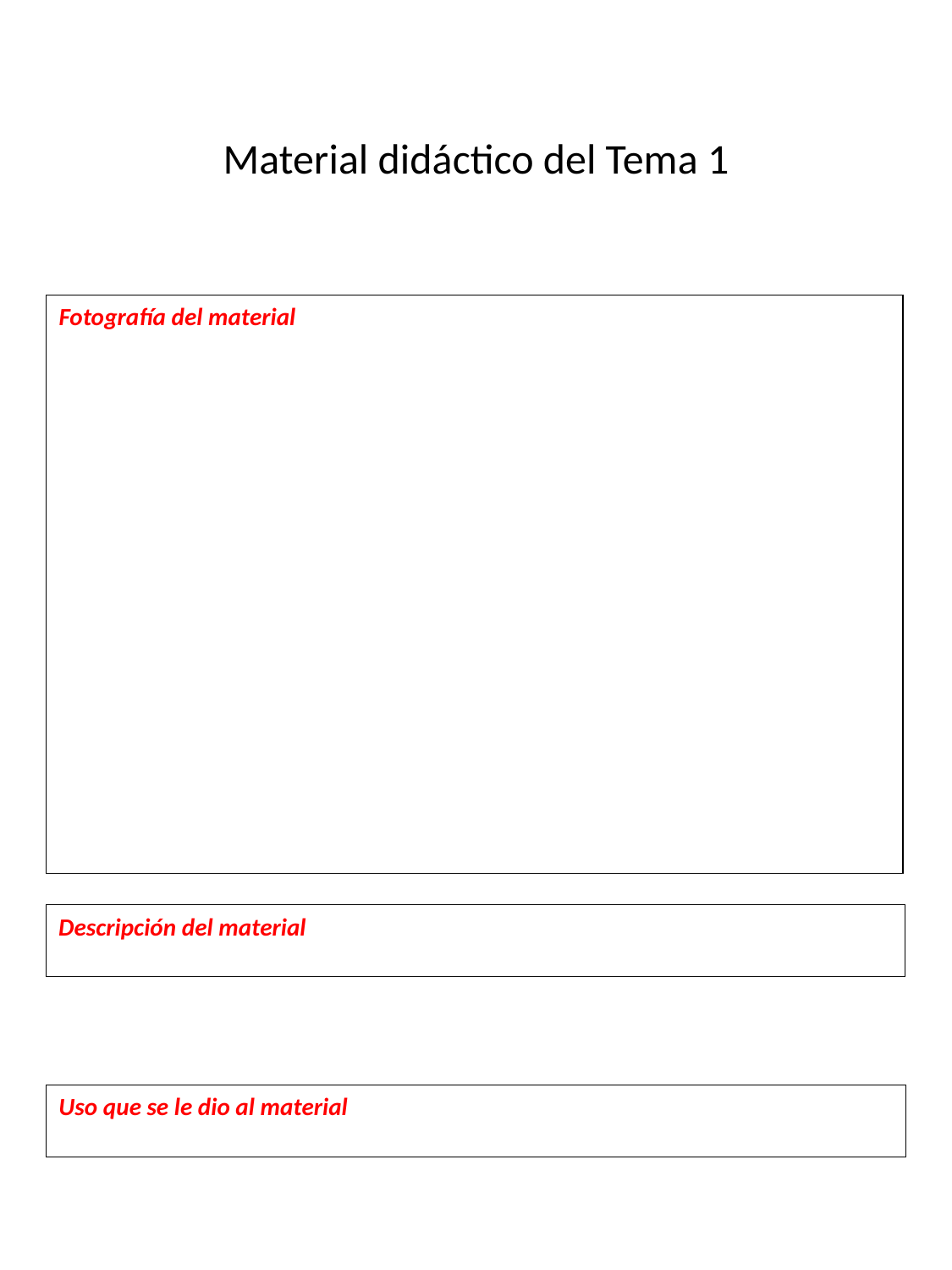

# Material didáctico del Tema 1
Fotografía del material
Descripción del material

Uso que se le dio al material